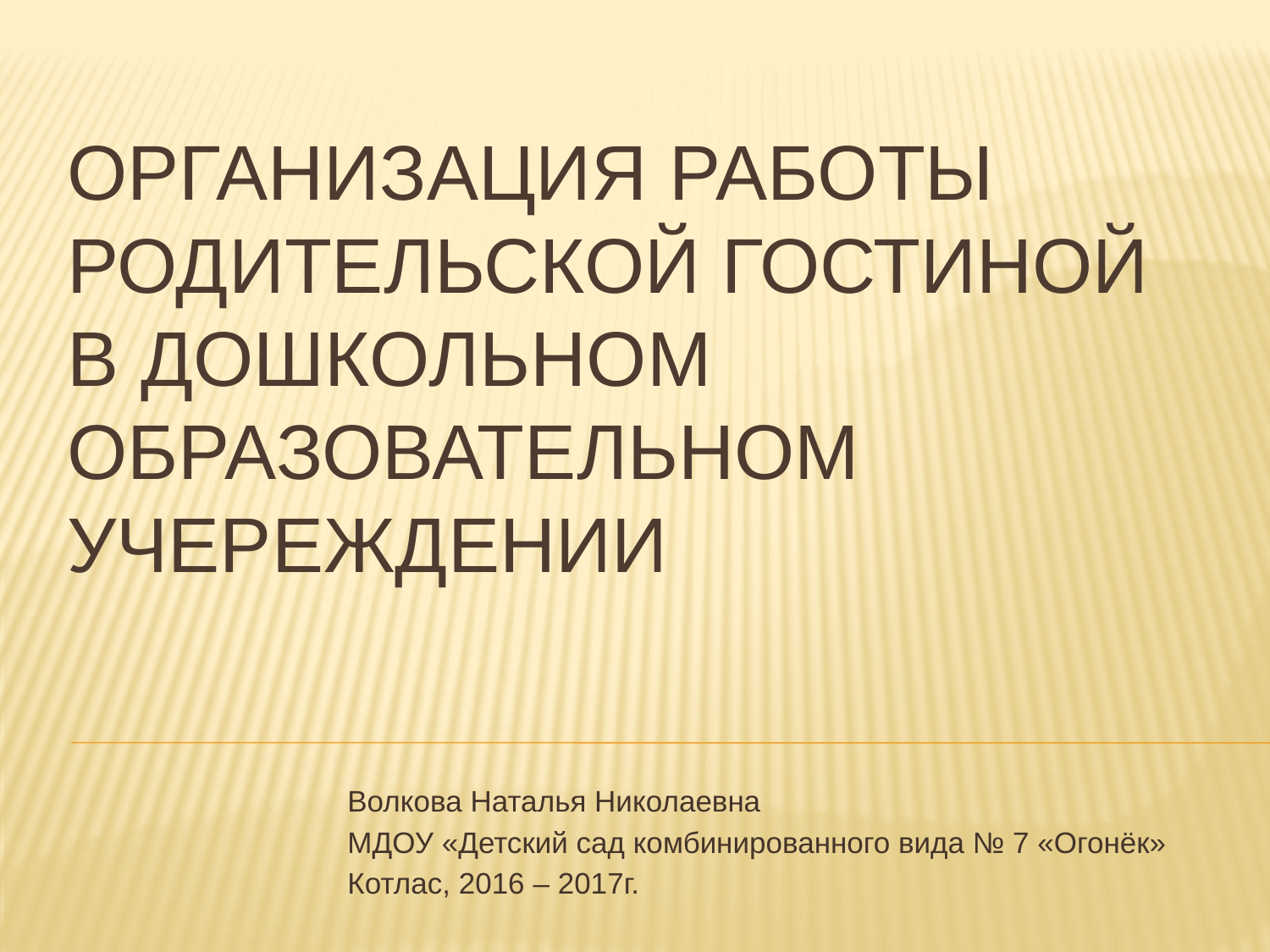

# ОРГАНИЗАЦИЯ РАБОТЫ РОДИТЕЛЬСКОЙ ГОСТИНОЙ В ДОШКОЛЬНОМ ОБРАЗОВАТЕЛЬНОМ УЧЕРЕЖДЕНИИ
Волкова Наталья Николаевна
МДОУ «Детский сад комбинированного вида № 7 «Огонёк»
Котлас, 2016 – 2017г.